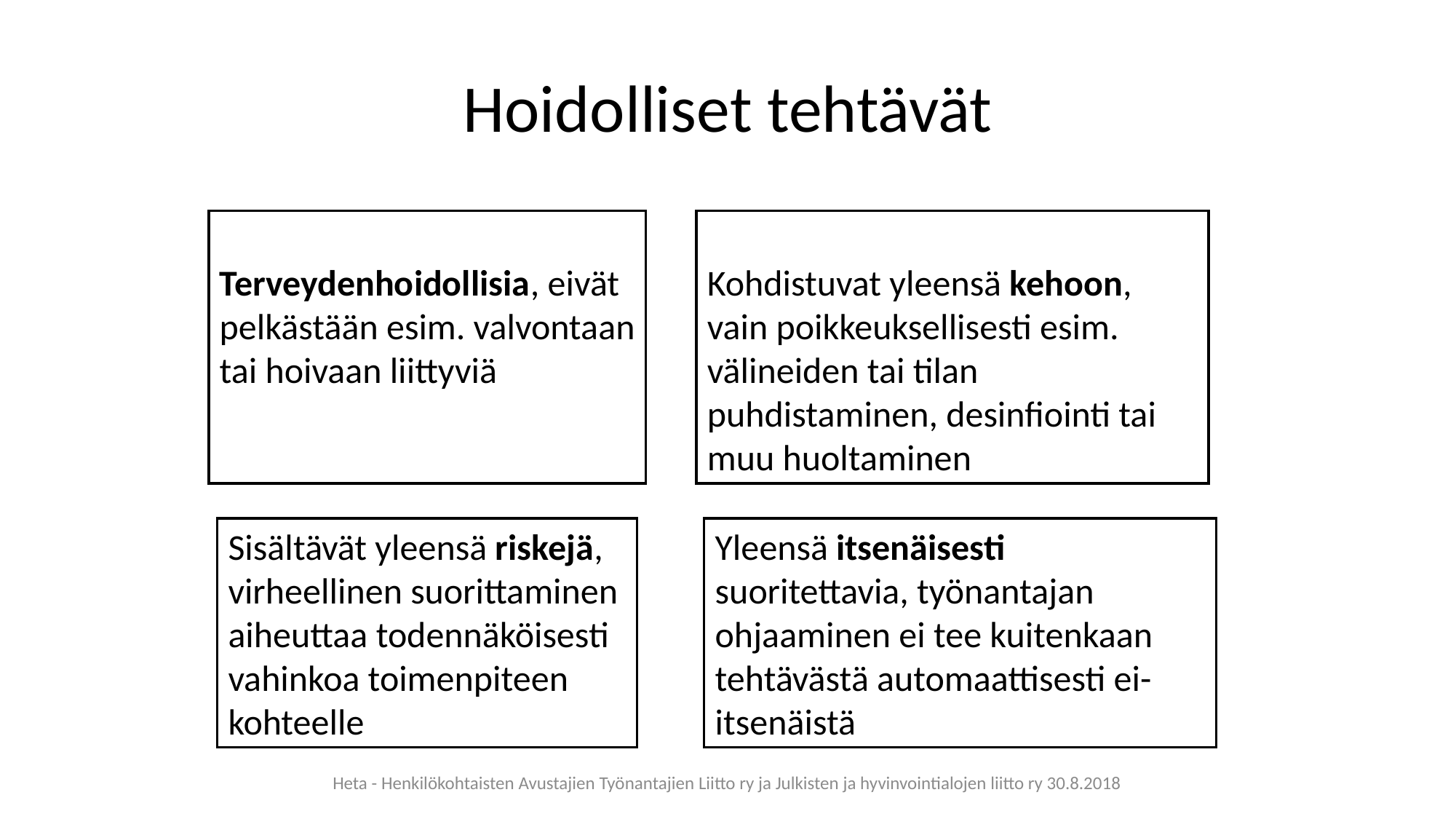

# Hoidolliset tehtävät

Terveydenhoidollisia, eivät
pelkästään esim. valvontaan
tai hoivaan liittyviä

Kohdistuvat yleensä kehoon,
vain poikkeuksellisesti esim.
välineiden tai tilan
puhdistaminen, desinfiointi tai muu huoltaminen
Sisältävät yleensä riskejä,
virheellinen suorittaminen
aiheuttaa todennäköisesti
vahinkoa toimenpiteen
kohteelle
Yleensä itsenäisesti suoritettavia, työnantajan ohjaaminen ei tee kuitenkaan tehtävästä automaattisesti ei-itsenäistä
Heta - Henkilökohtaisten Avustajien Työnantajien Liitto ry ja Julkisten ja hyvinvointialojen liitto ry 30.8.2018